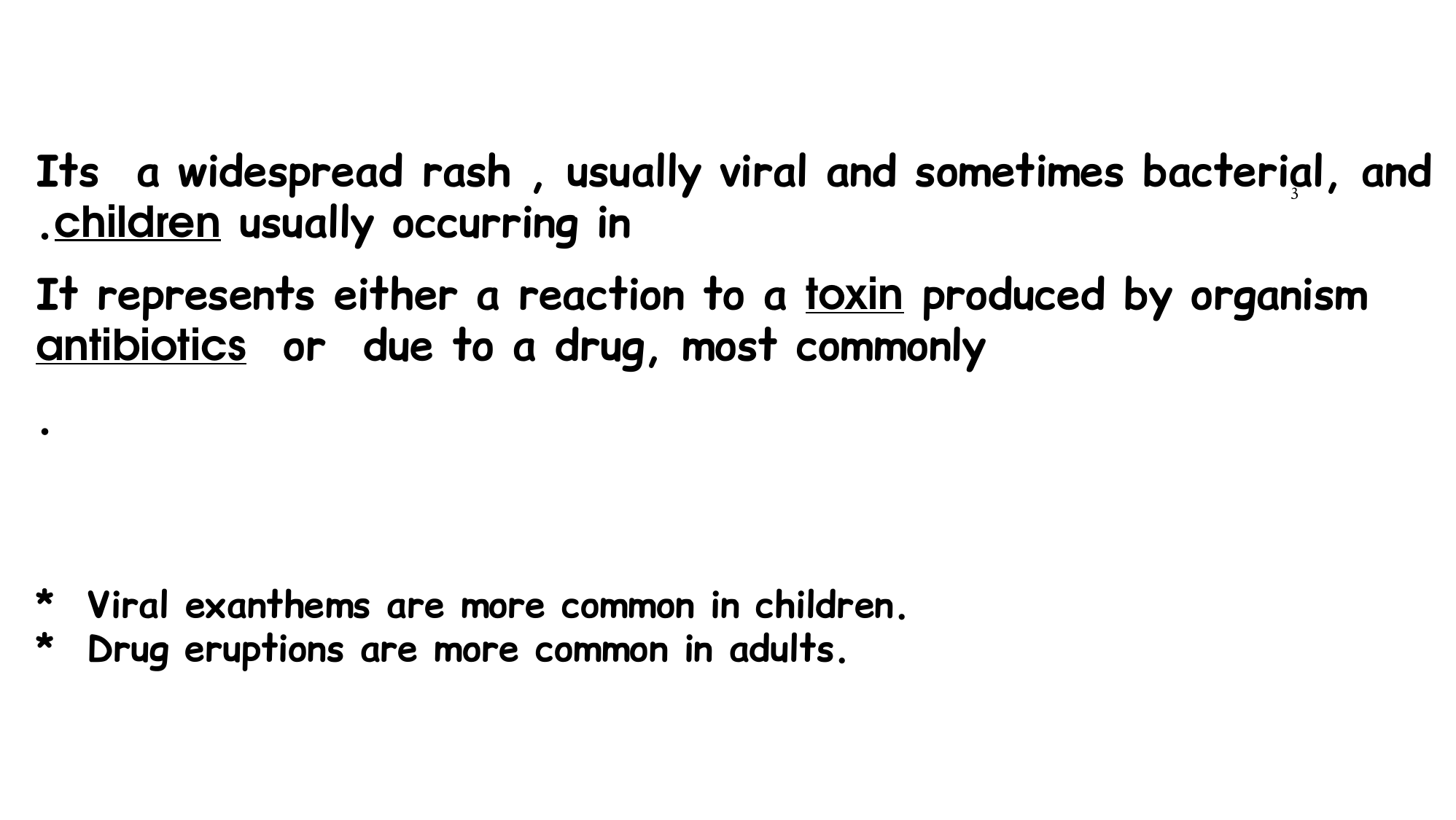

Its  a widespread rash , usually viral and sometimes bacterial, and usually occurring in children.
 It represents either a reaction to a toxin produced by organism    or  due to a drug, most commonly  antibiotics
.
3
*  Viral exanthems are more common in children.
*  Drug eruptions are more common in adults.